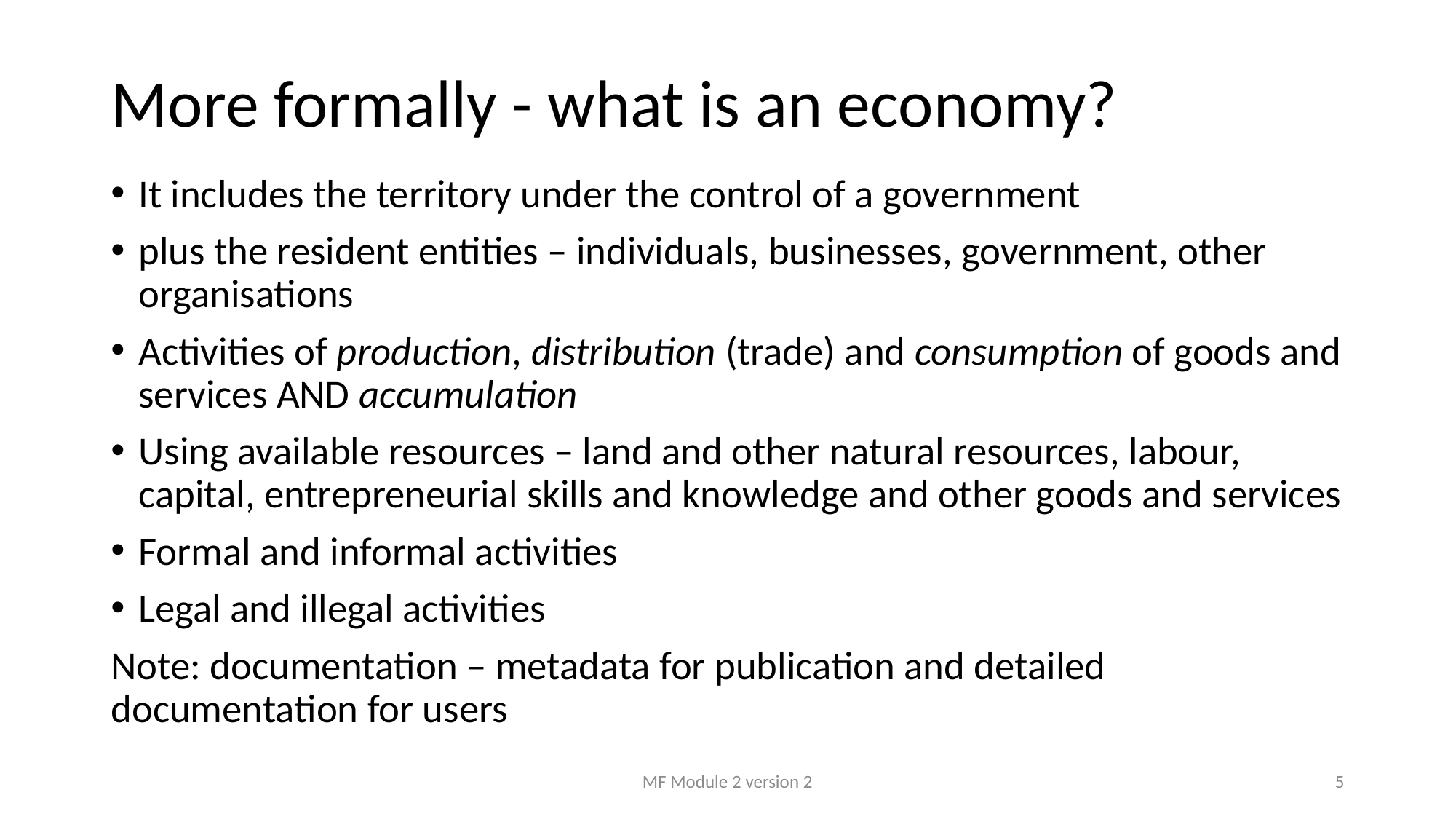

# More formally - what is an economy?
It includes the territory under the control of a government
plus the resident entities – individuals, businesses, government, other organisations
Activities of production, distribution (trade) and consumption of goods and services AND accumulation
Using available resources – land and other natural resources, labour, capital, entrepreneurial skills and knowledge and other goods and services
Formal and informal activities
Legal and illegal activities
Note: documentation – metadata for publication and detailed documentation for users

MF Module 2 version 2
5